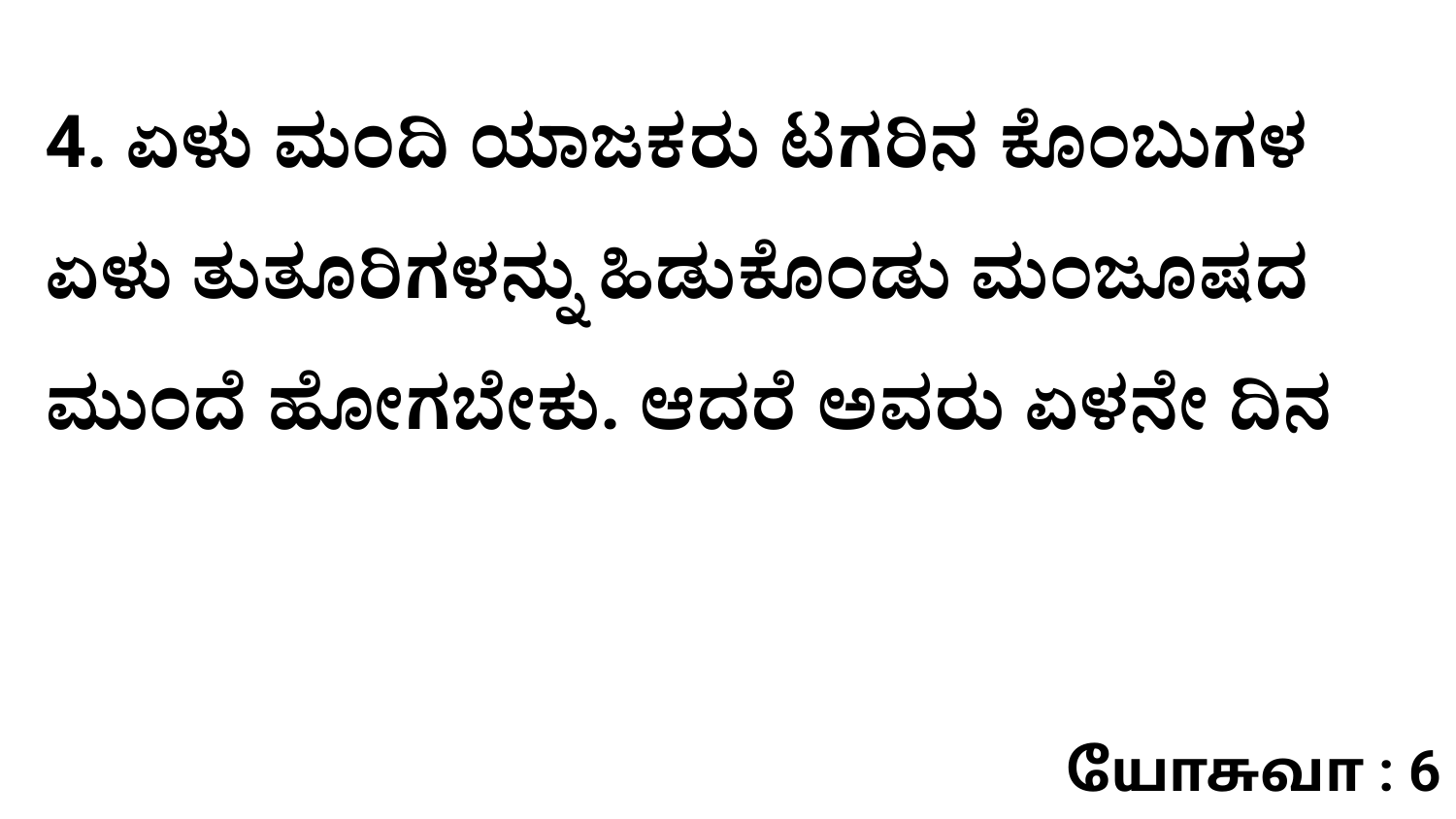

4. ಏಳು ಮಂದಿ ಯಾಜಕರು ಟಗರಿನ ಕೊಂಬುಗಳ ಏಳು ತುತೂರಿಗಳನ್ನು ಹಿಡುಕೊಂಡು ಮಂಜೂಷದ ಮುಂದೆ ಹೋಗಬೇಕು. ಆದರೆ ಅವರು ಏಳನೇ ದಿನ
யோசுவா : 6